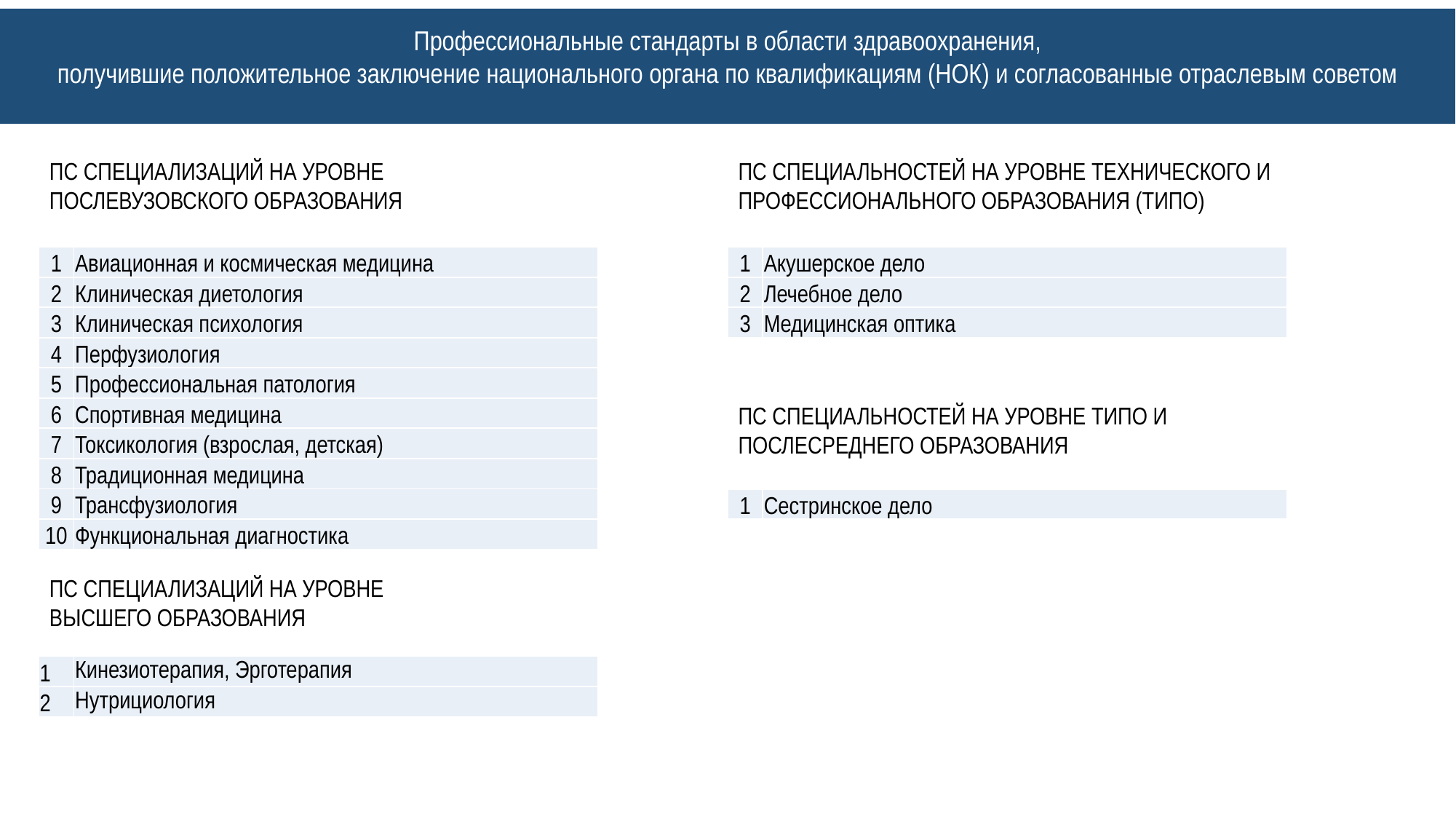

Профессиональные стандарты в области здравоохранения,
получившие положительное заключение национального органа по квалификациям (НОК) и согласованные отраслевым советом
ПС СПЕЦИАЛИЗАЦИЙ НА УРОВНЕ ПОСЛЕВУЗОВСКОГО ОБРАЗОВАНИЯ
ПС СПЕЦИАЛЬНОСТЕЙ НА УРОВНЕ ТЕХНИЧЕСКОГО И ПРОФЕССИОНАЛЬНОГО ОБРАЗОВАНИЯ (ТИПО)
| 1 | Авиационная и космическая медицина |
| --- | --- |
| 2 | Клиническая диетология |
| 3 | Клиническая психология |
| 4 | Перфузиология |
| 5 | Профессиональная патология |
| 6 | Спортивная медицина |
| 7 | Токсикология (взрослая, детская) |
| 8 | Традиционная медицина |
| 9 | Трансфузиология |
| 10 | Функциональная диагностика |
| 1 | Акушерское дело |
| --- | --- |
| 2 | Лечебное дело |
| 3 | Медицинская оптика |
ПС СПЕЦИАЛЬНОСТЕЙ НА УРОВНЕ ТИПО И ПОСЛЕСРЕДНЕГО ОБРАЗОВАНИЯ
| 1 | Сестринское дело |
| --- | --- |
ПС СПЕЦИАЛИЗАЦИЙ НА УРОВНЕ ВЫСШЕГО ОБРАЗОВАНИЯ
| 1 | Кинезиотерапия, Эрготерапия |
| --- | --- |
| 2 | Нутрициология |